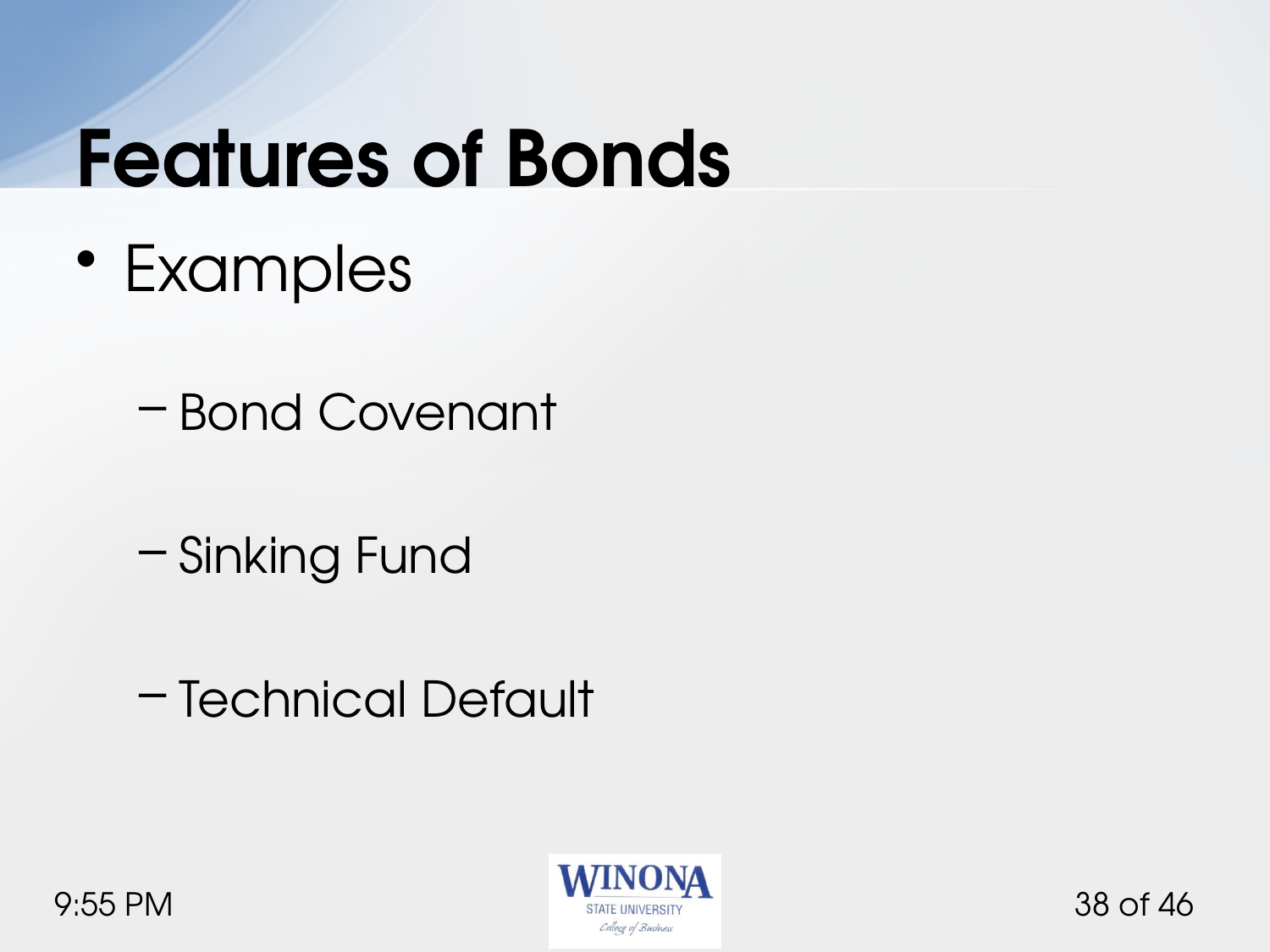

# Features of Bonds
Examples

Bond Covenant

Sinking Fund

Technical Default